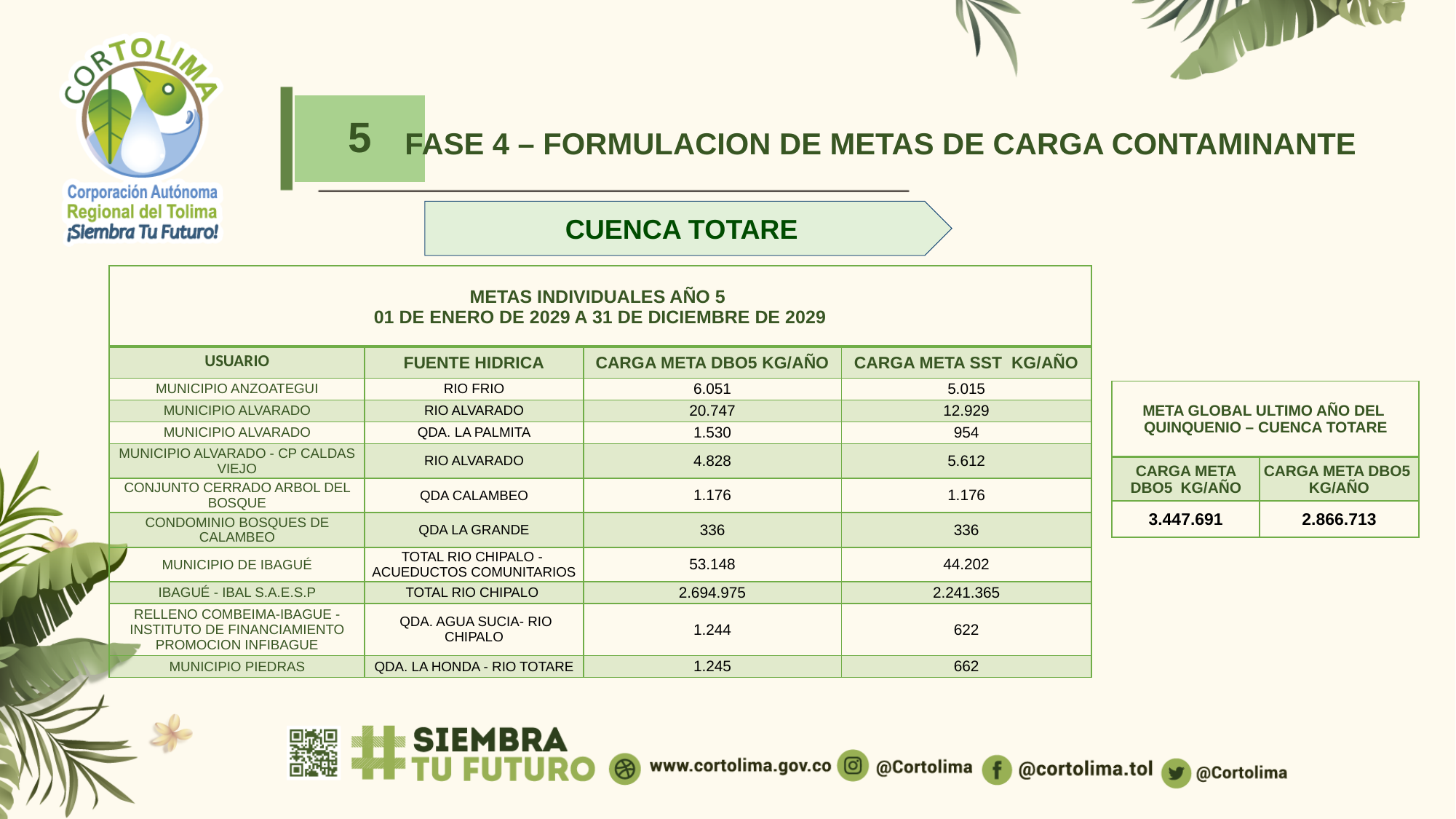

# 5
FASE 4 – FORMULACION DE METAS DE CARGA CONTAMINANTE
CUENCA TOTARE
| METAS INDIVIDUALES AÑO 5 01 DE ENERO DE 2029 A 31 DE DICIEMBRE DE 2029 |  |  |  |
| --- | --- | --- | --- |
| USUARIO | FUENTE HIDRICA | CARGA META DBO5 KG/AÑO | CARGA META SST KG/AÑO |
| MUNICIPIO ANZOATEGUI | RIO FRIO | 6.051 | 5.015 |
| MUNICIPIO ALVARADO | RIO ALVARADO | 20.747 | 12.929 |
| MUNICIPIO ALVARADO | QDA. LA PALMITA | 1.530 | 954 |
| MUNICIPIO ALVARADO - CP CALDAS VIEJO | RIO ALVARADO | 4.828 | 5.612 |
| CONJUNTO CERRADO ARBOL DEL BOSQUE | QDA CALAMBEO | 1.176 | 1.176 |
| CONDOMINIO BOSQUES DE CALAMBEO | QDA LA GRANDE | 336 | 336 |
| MUNICIPIO DE IBAGUÉ | TOTAL RIO CHIPALO - ACUEDUCTOS COMUNITARIOS | 53.148 | 44.202 |
| IBAGUÉ - IBAL S.A.E.S.P | TOTAL RIO CHIPALO | 2.694.975 | 2.241.365 |
| RELLENO COMBEIMA-IBAGUE - INSTITUTO DE FINANCIAMIENTO PROMOCION INFIBAGUE | QDA. AGUA SUCIA- RIO CHIPALO | 1.244 | 622 |
| MUNICIPIO PIEDRAS | QDA. LA HONDA - RIO TOTARE | 1.245 | 662 |
| META GLOBAL ULTIMO AÑO DEL QUINQUENIO – CUENCA TOTARE |  |
| --- | --- |
| CARGA META DBO5 KG/AÑO | CARGA META DBO5 KG/AÑO |
| 3.447.691 | 2.866.713 |